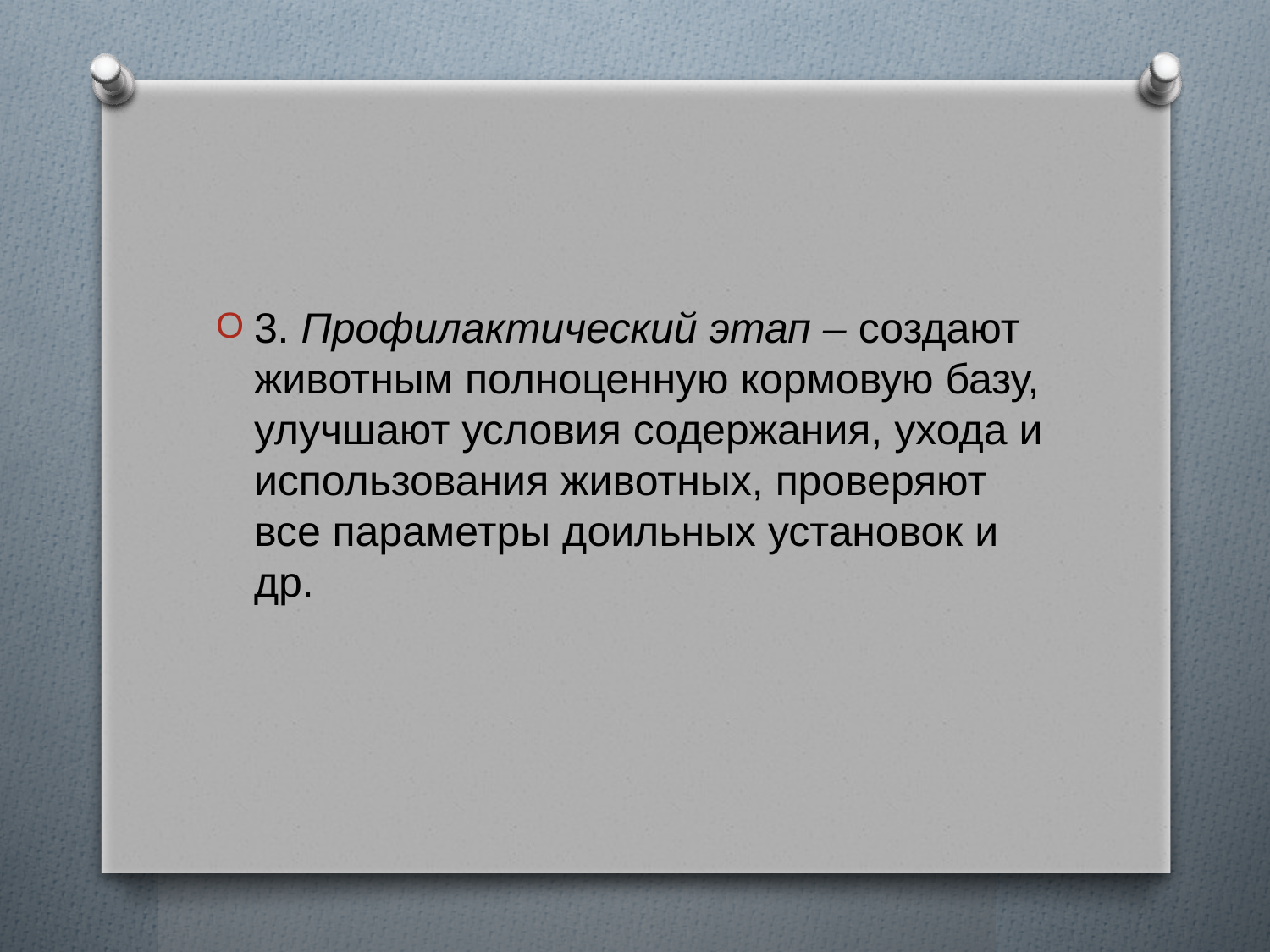

#
3. Профилактический этап – создают животным полноценную кормовую базу, улучшают условия содержания, ухода и использования животных, проверяют все параметры доильных установок и др.